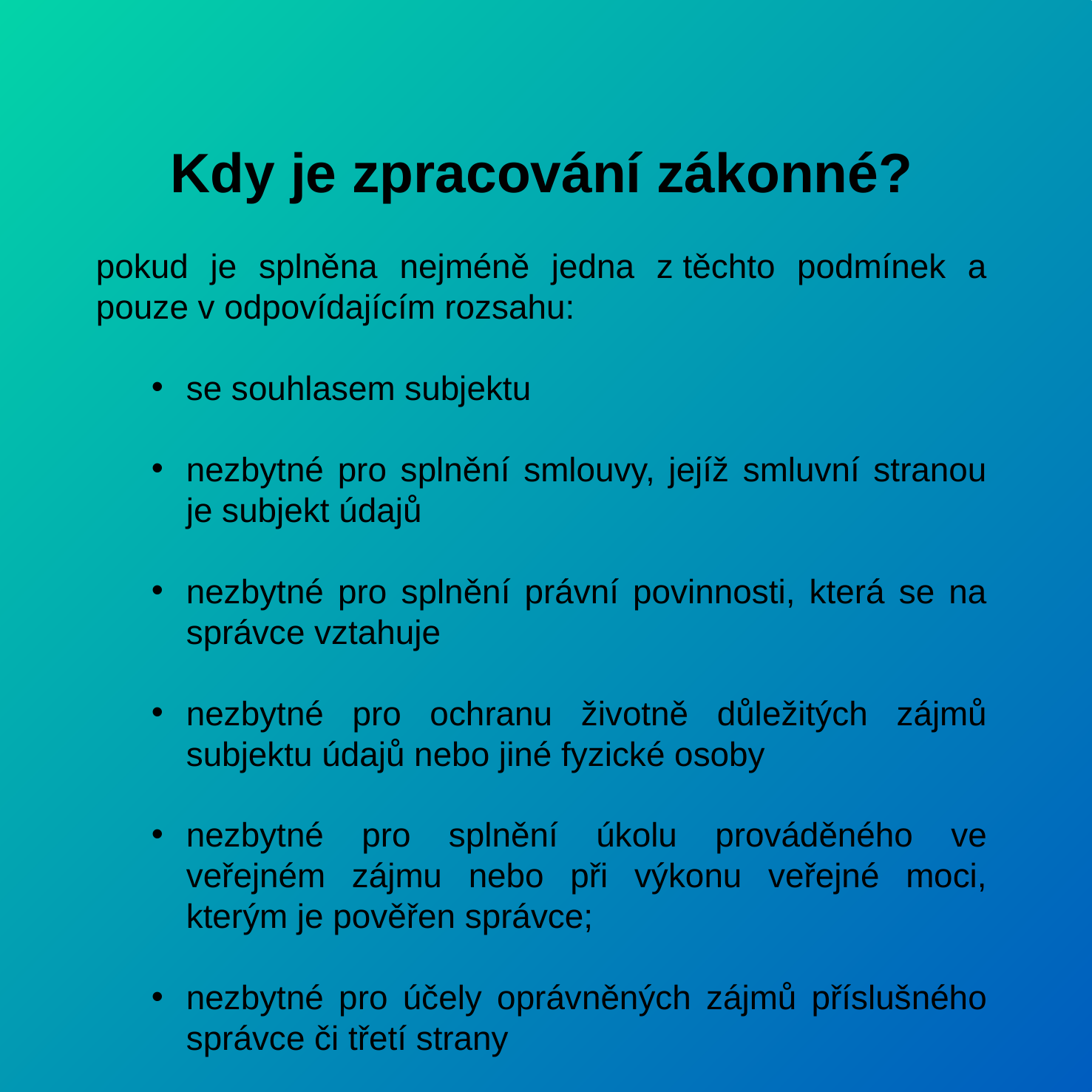

Kdy je zpracování zákonné?

pokud je splněna nejméně jedna z těchto podmínek a pouze v odpovídajícím rozsahu:

se souhlasem subjektu

nezbytné pro splnění smlouvy, jejíž smluvní stranou je subjekt údajů

nezbytné pro splnění právní povinnosti, která se na správce vztahuje

nezbytné pro ochranu životně důležitých zájmů subjektu údajů nebo jiné fyzické osoby

nezbytné pro splnění úkolu prováděného ve veřejném zájmu nebo při výkonu veřejné moci, kterým je pověřen správce;

nezbytné pro účely oprávněných zájmů příslušného správce či třetí strany